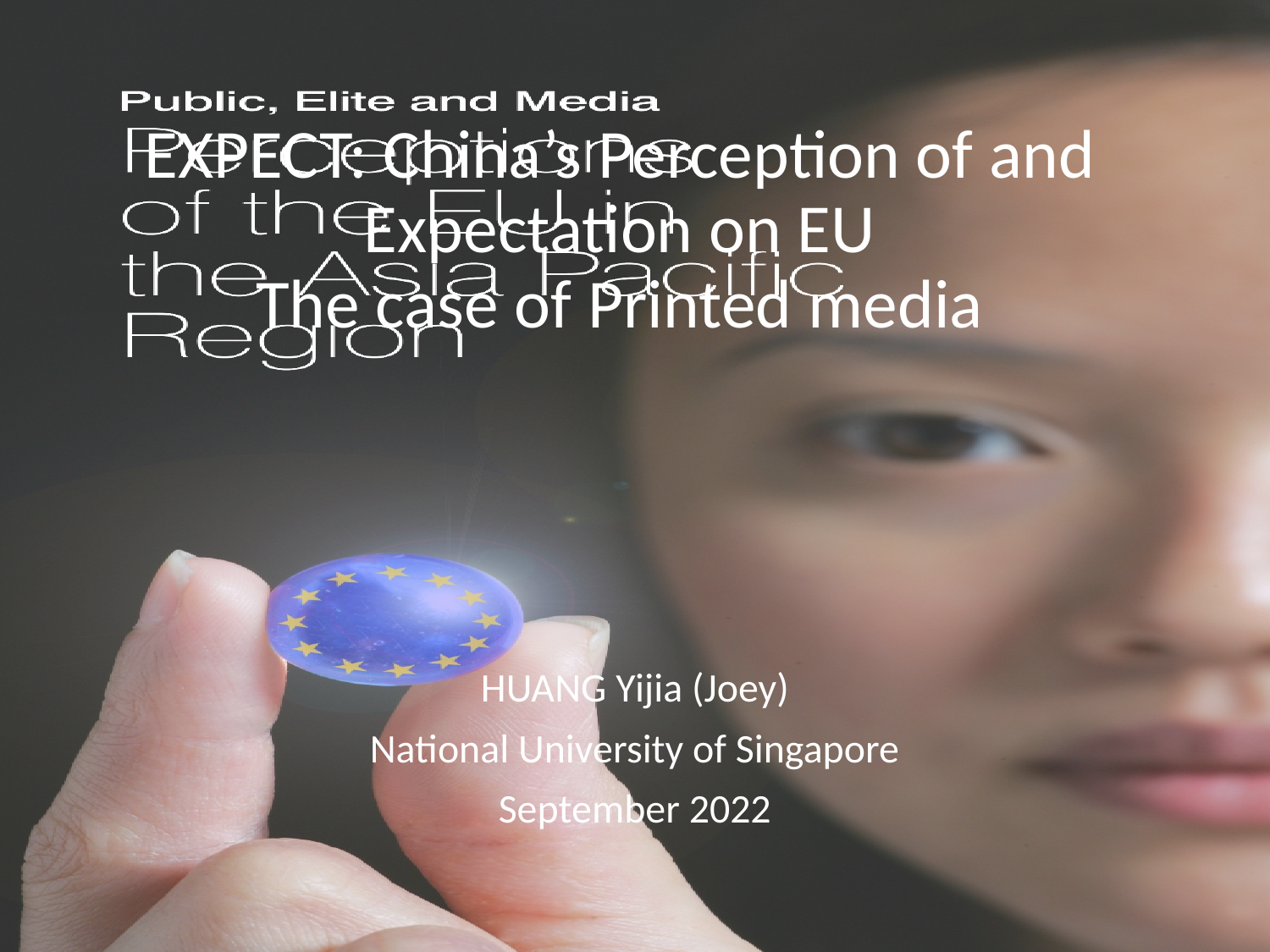

# EXPECT: China’s Perception of and Expectation on EU The case of Printed media
HUANG Yijia (Joey)
National University of Singapore
September 2022